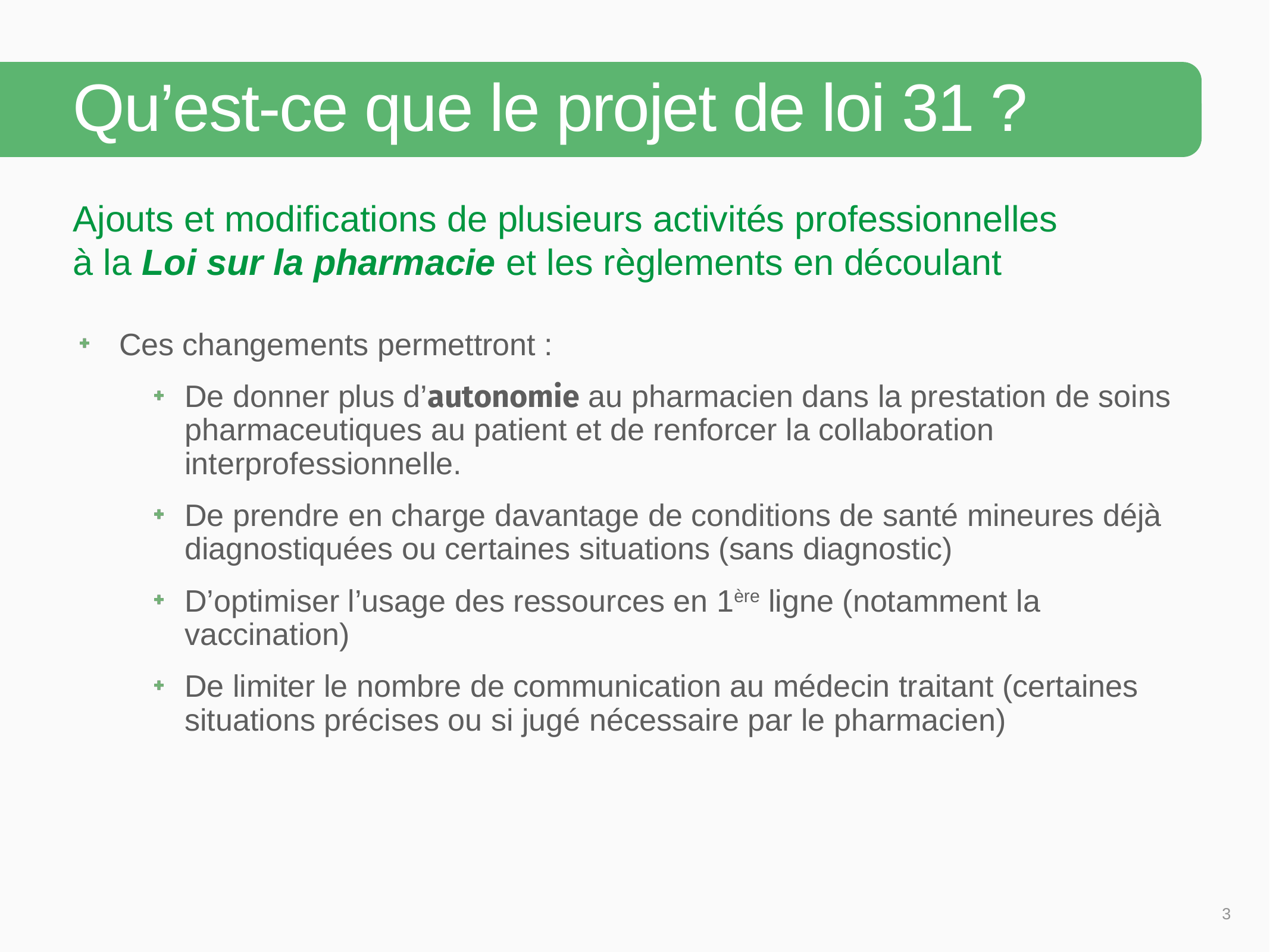

# Qu’est-ce que le projet de loi 31 ?
Ajouts et modifications de plusieurs activités professionnelles
à la Loi sur la pharmacie et les règlements en découlant
 Ces changements permettront :
De donner plus d’autonomie au pharmacien dans la prestation de soins pharmaceutiques au patient et de renforcer la collaboration interprofessionnelle.
De prendre en charge davantage de conditions de santé mineures déjà diagnostiquées ou certaines situations (sans diagnostic)
D’optimiser l’usage des ressources en 1ère ligne (notamment la vaccination)
De limiter le nombre de communication au médecin traitant (certaines situations précises ou si jugé nécessaire par le pharmacien)
3